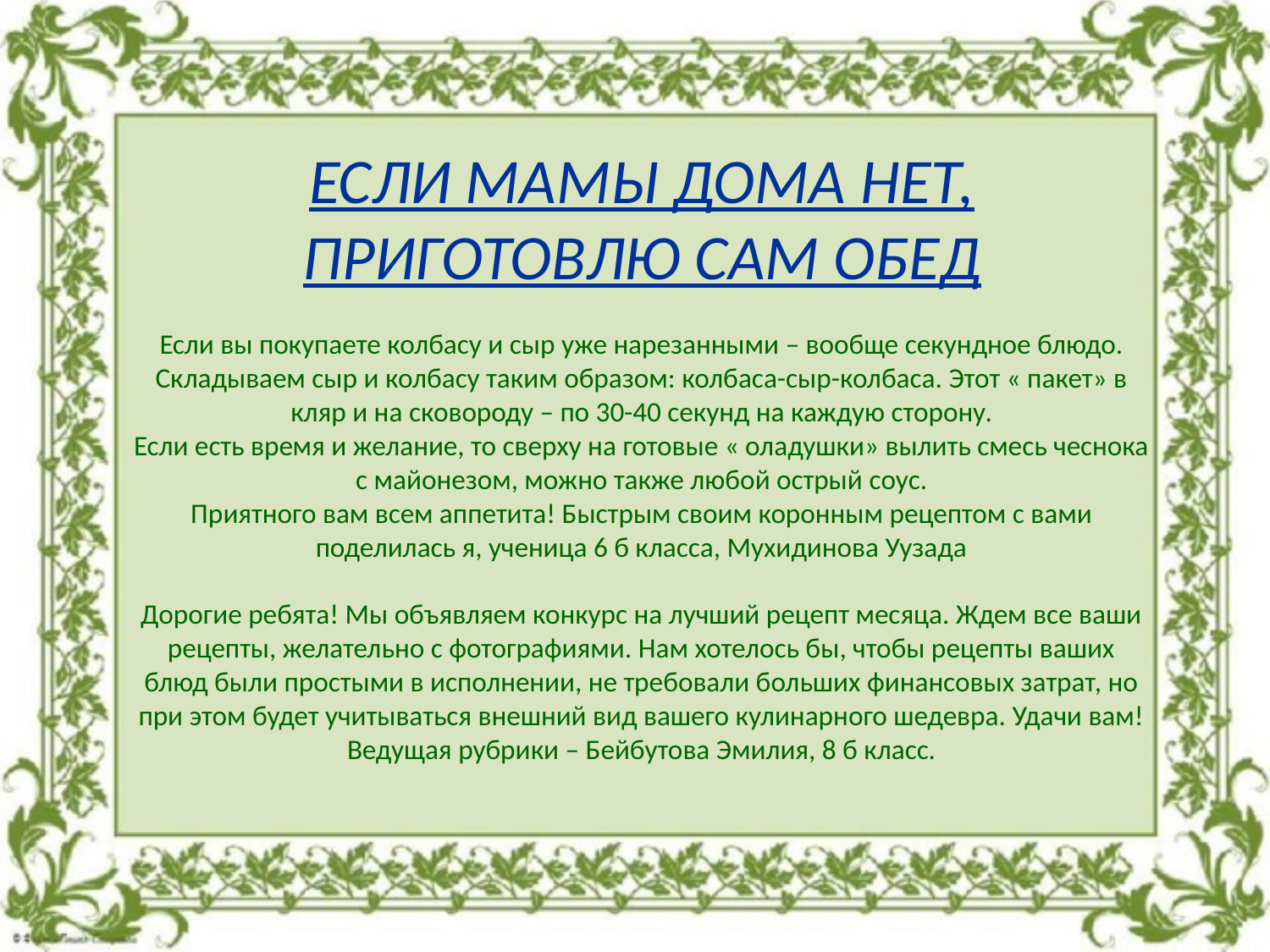

ЕСЛИ МАМЫ ДОМА НЕТ, ПРИГОТОВЛЮ САМ ОБЕД

Если вы покупаете колбасу и сыр уже нарезанными – вообще секундное блюдо. Складываем сыр и колбасу таким образом: колбаса-сыр-колбаса. Этот « пакет» в кляр и на сковороду – по 30-40 секунд на каждую сторону.
Если есть время и желание, то сверху на готовые « оладушки» вылить смесь чеснока с майонезом, можно также любой острый соус.
Приятного вам всем аппетита! Быстрым своим коронным рецептом с вами поделилась я, ученица 6 б класса, Мухидинова Уузада
Дорогие ребята! Мы объявляем конкурс на лучший рецепт месяца. Ждем все ваши рецепты, желательно с фотографиями. Нам хотелось бы, чтобы рецепты ваших блюд были простыми в исполнении, не требовали больших финансовых затрат, но при этом будет учитываться внешний вид вашего кулинарного шедевра. Удачи вам!
Ведущая рубрики – Бейбутова Эмилия, 8 б класс.